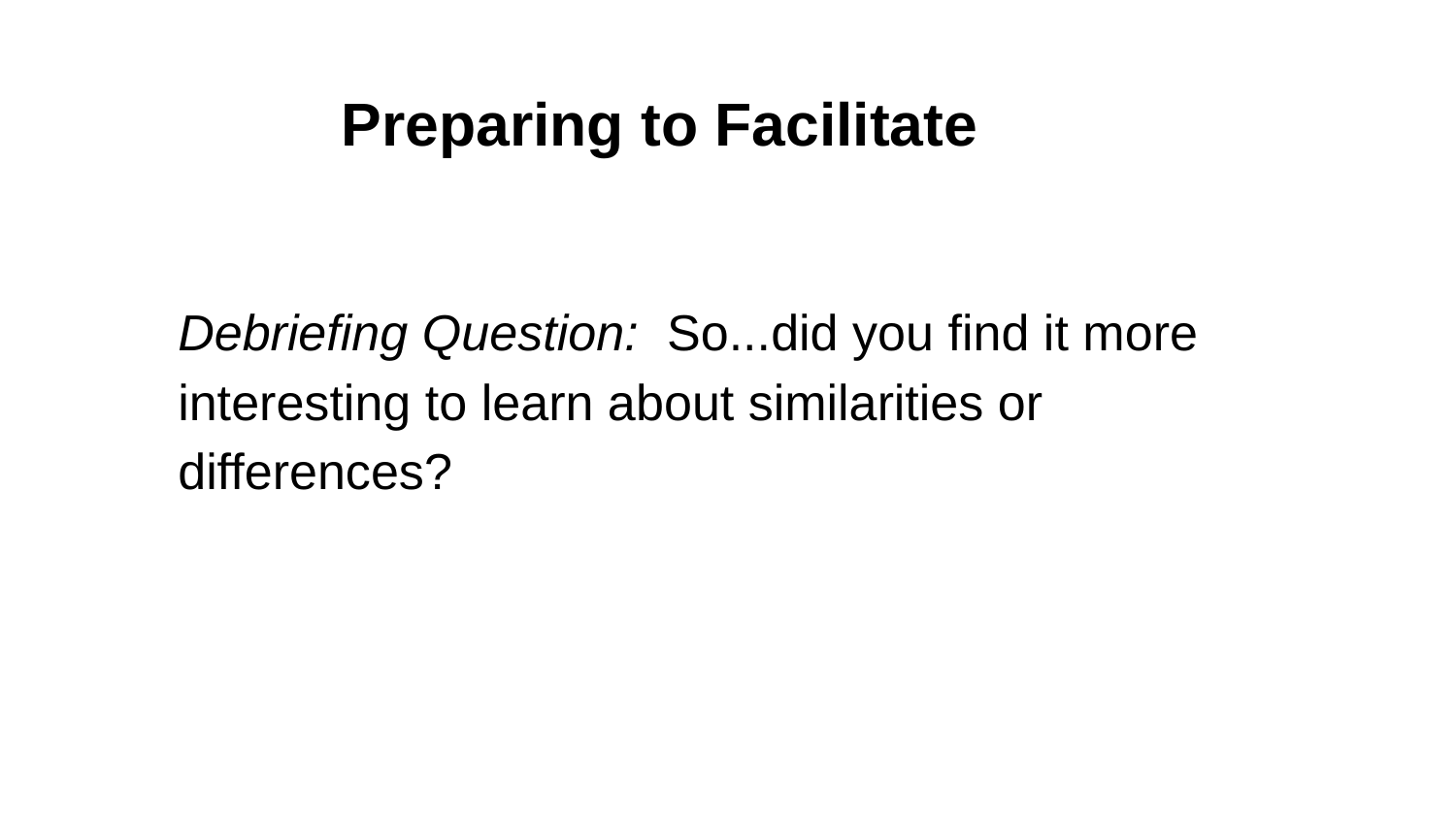

# Preparing to Facilitate

Debriefing Question:  So...did you find it more interesting to learn about similarities or differences?